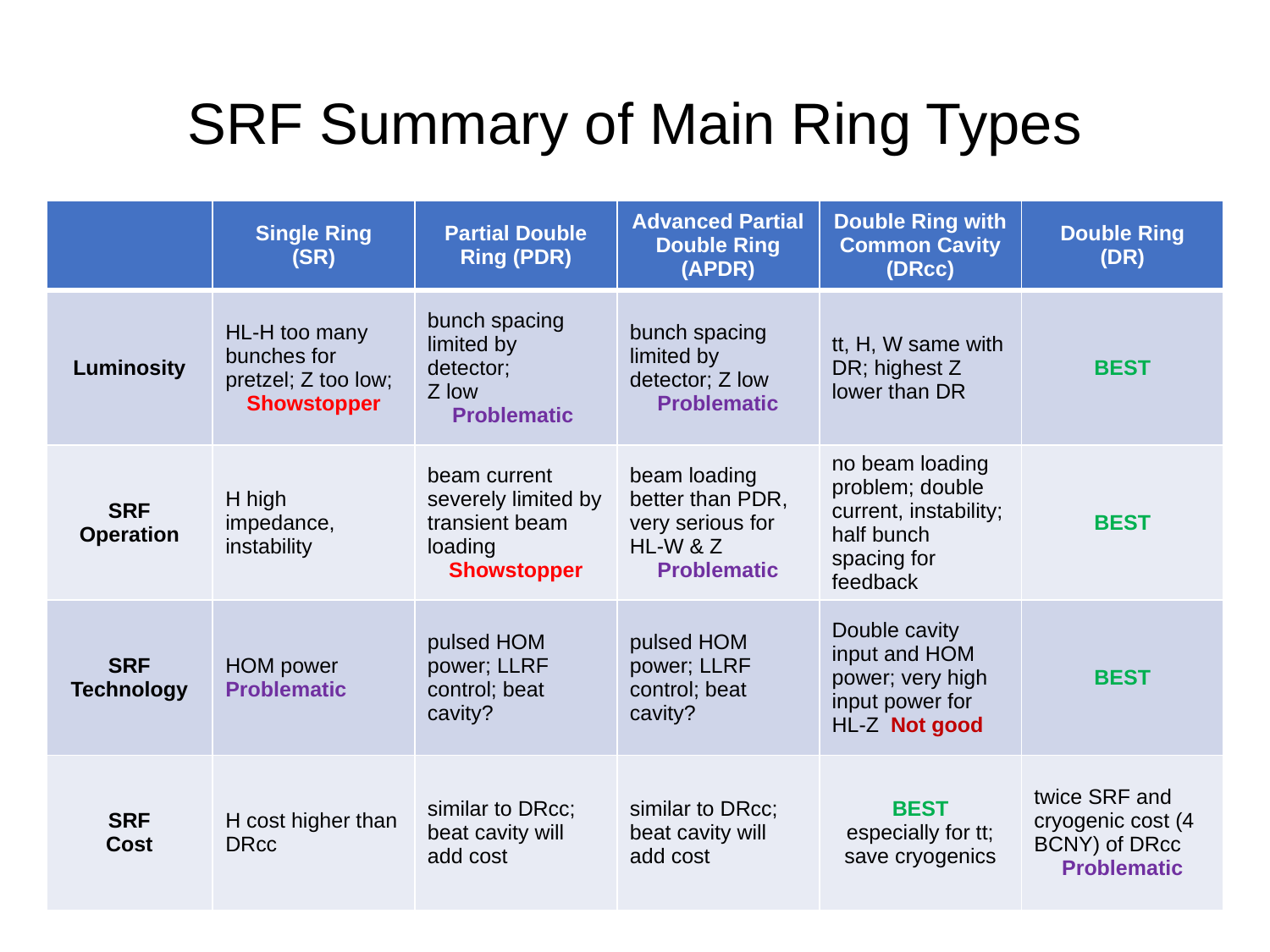

# SRF Summary of Main Ring Types
|  | Single Ring (SR) | Partial Double Ring (PDR) | Advanced Partial Double Ring (APDR) | Double Ring with Common Cavity (DRcc) | Double Ring (DR) |
| --- | --- | --- | --- | --- | --- |
| Luminosity | HL-H too many bunches for pretzel; Z too low; Showstopper | bunch spacing limited by detector; Z low Problematic | bunch spacing limited by detector; Z low Problematic | tt, H, W same with DR; highest Z lower than DR | BEST |
| SRF Operation | H high impedance, instability | beam current severely limited by transient beam loading Showstopper | beam loading better than PDR, very serious for HL-W & Z Problematic | no beam loading problem; double current, instability; half bunch spacing for feedback | BEST |
| SRF Technology | HOM power Problematic | pulsed HOM power; LLRF control; beat cavity? | pulsed HOM power; LLRF control; beat cavity? | Double cavity input and HOM power; very high input power for HL-Z Not good | BEST |
| SRF Cost | H cost higher than DRcc | similar to DRcc; beat cavity will add cost | similar to DRcc; beat cavity will add cost | BEST especially for tt; save cryogenics | twice SRF and cryogenic cost (4 BCNY) of DRcc Problematic |